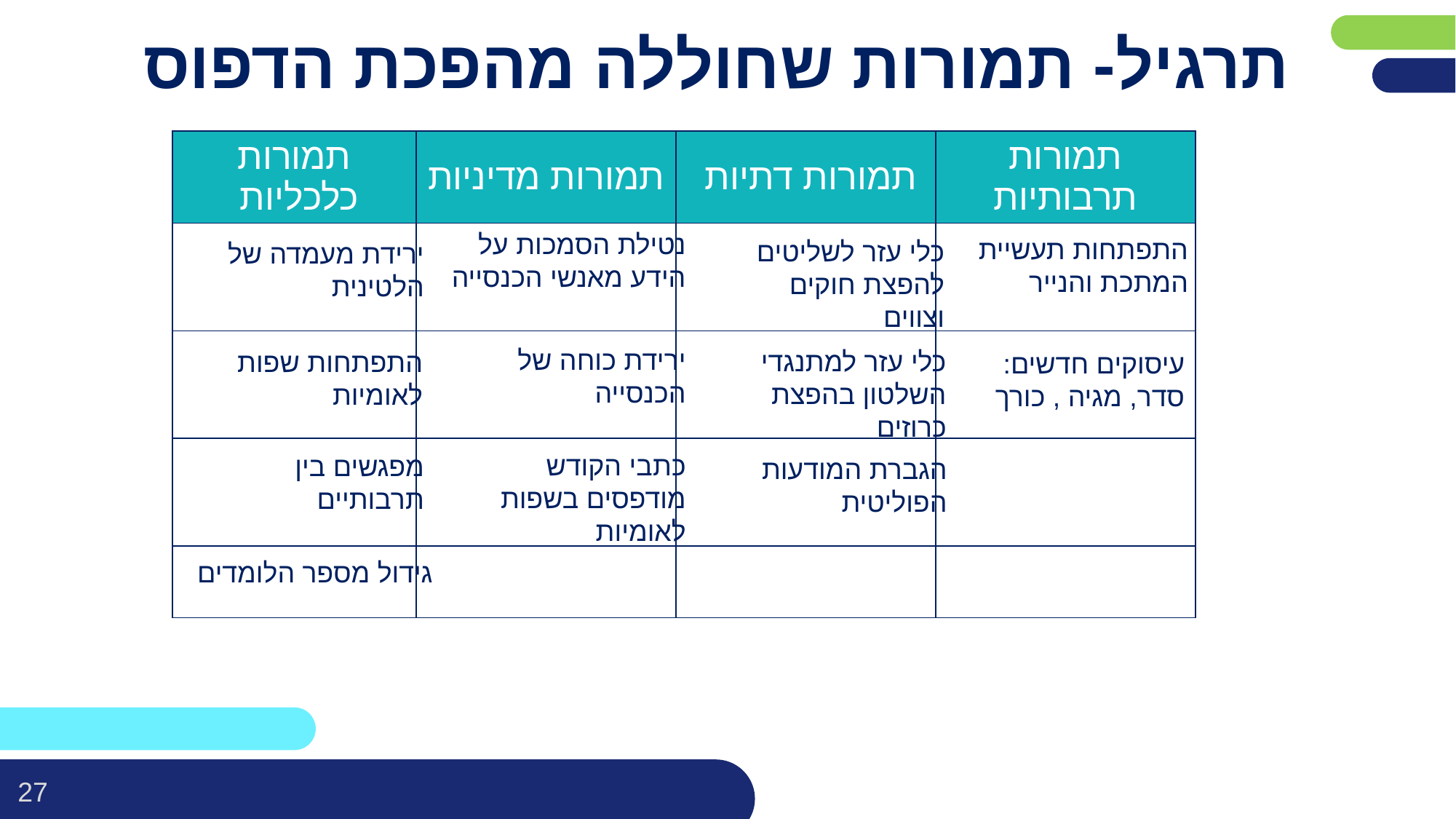

# תרגיל- תמורות שחוללה מהפכת הדפוס
| תמורות כלכליות | תמורות מדיניות | תמורות דתיות | תמורות תרבותיות |
| --- | --- | --- | --- |
|  |  |  |  |
|  |  |  |  |
|  |  |  |  |
|  |  |  |  |

נטילת הסמכות על הידע מאנשי הכנסייה
התפתחות תעשיית המתכת והנייר

כלי עזר לשליטים להפצת חוקים וצווים

ירידת מעמדה של הלטינית

ירידת כוחה של הכנסייה

כלי עזר למתנגדי השלטון בהפצת כרוזים

התפתחות שפות לאומיות

עיסוקים חדשים: סדר, מגיה , כורך

כתבי הקודש מודפסים בשפות לאומיות

מפגשים בין תרבותיים

הגברת המודעות הפוליטית

גידול מספר הלומדים